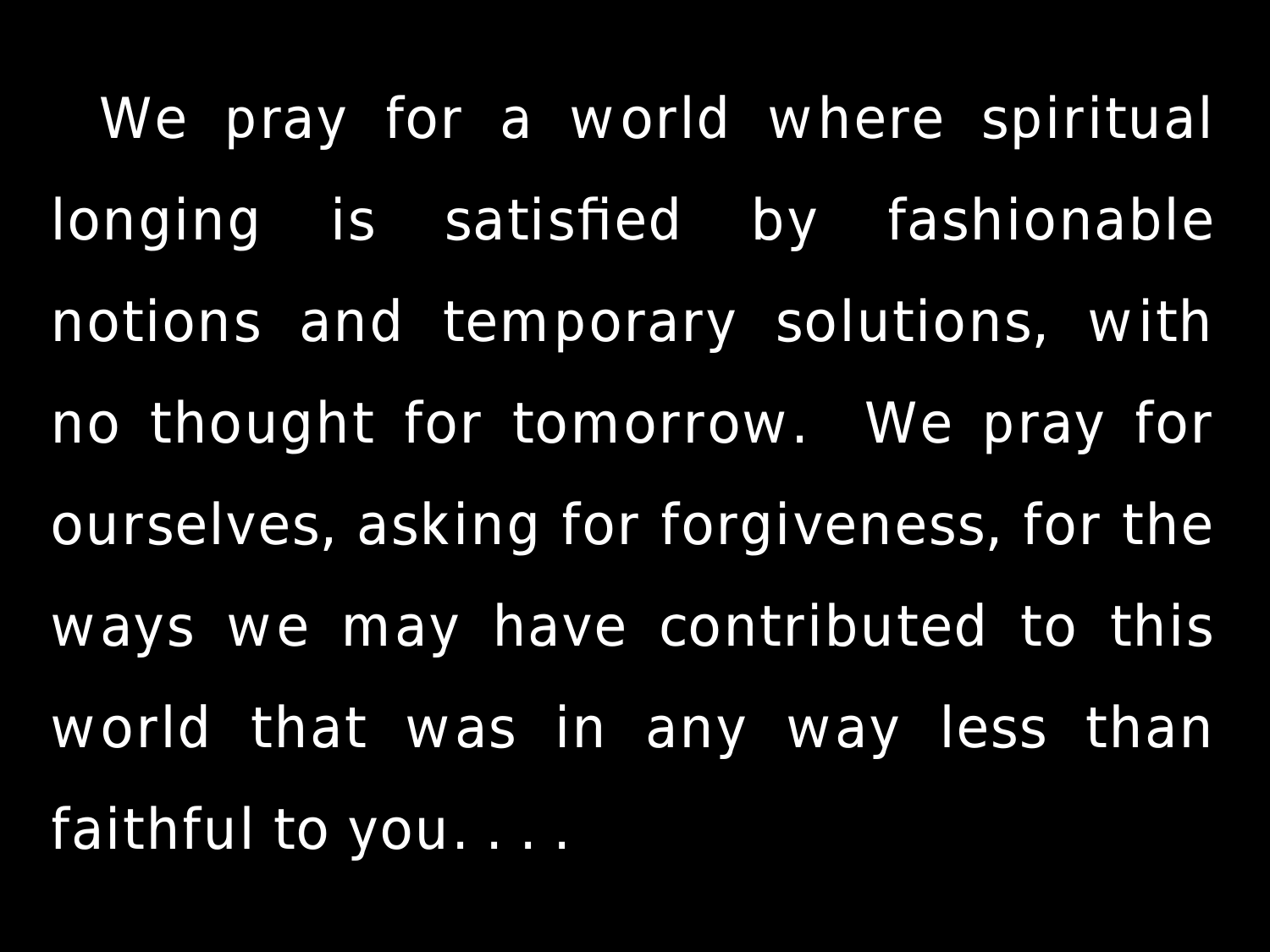

We pray for a world where spiritual longing is satisfied by fashionable notions and temporary solutions, with no thought for tomorrow.  We pray for ourselves, asking for forgiveness, for the ways we may have contributed to this world that was in any way less than faithful to you. . . .